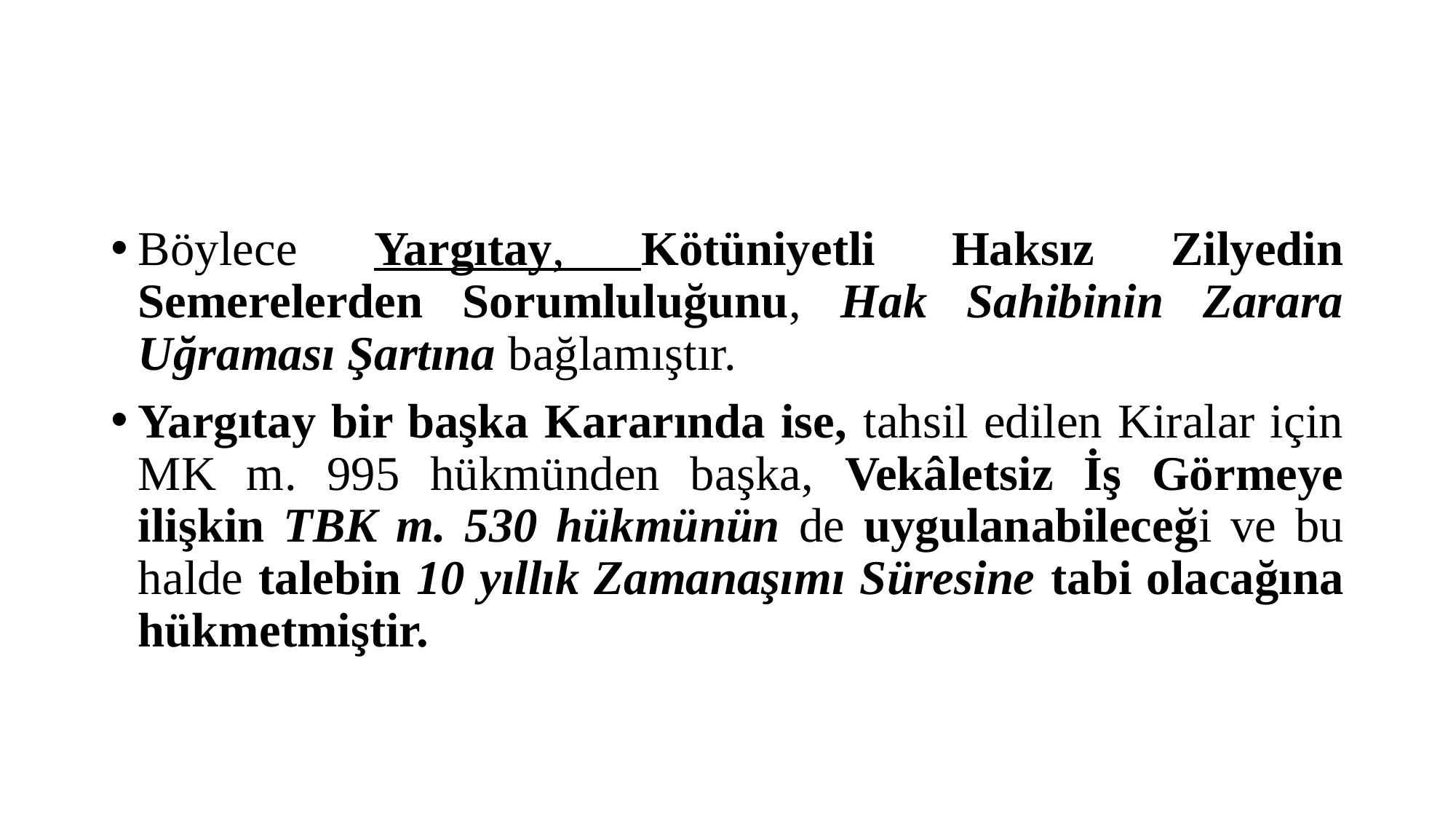

#
Böylece Yargıtay, Kötüniyetli Haksız Zilyedin Semerelerden Sorumluluğunu, Hak Sahibinin Zarara Uğraması Şartına bağlamıştır.
Yargıtay bir başka Kararında ise, tahsil edilen Kiralar için MK m. 995 hükmünden başka, Vekâletsiz İş Görmeye ilişkin TBK m. 530 hükmünün de uygulanabileceği ve bu halde talebin 10 yıllık Zamanaşımı Süresine tabi olacağına hükmetmiştir.